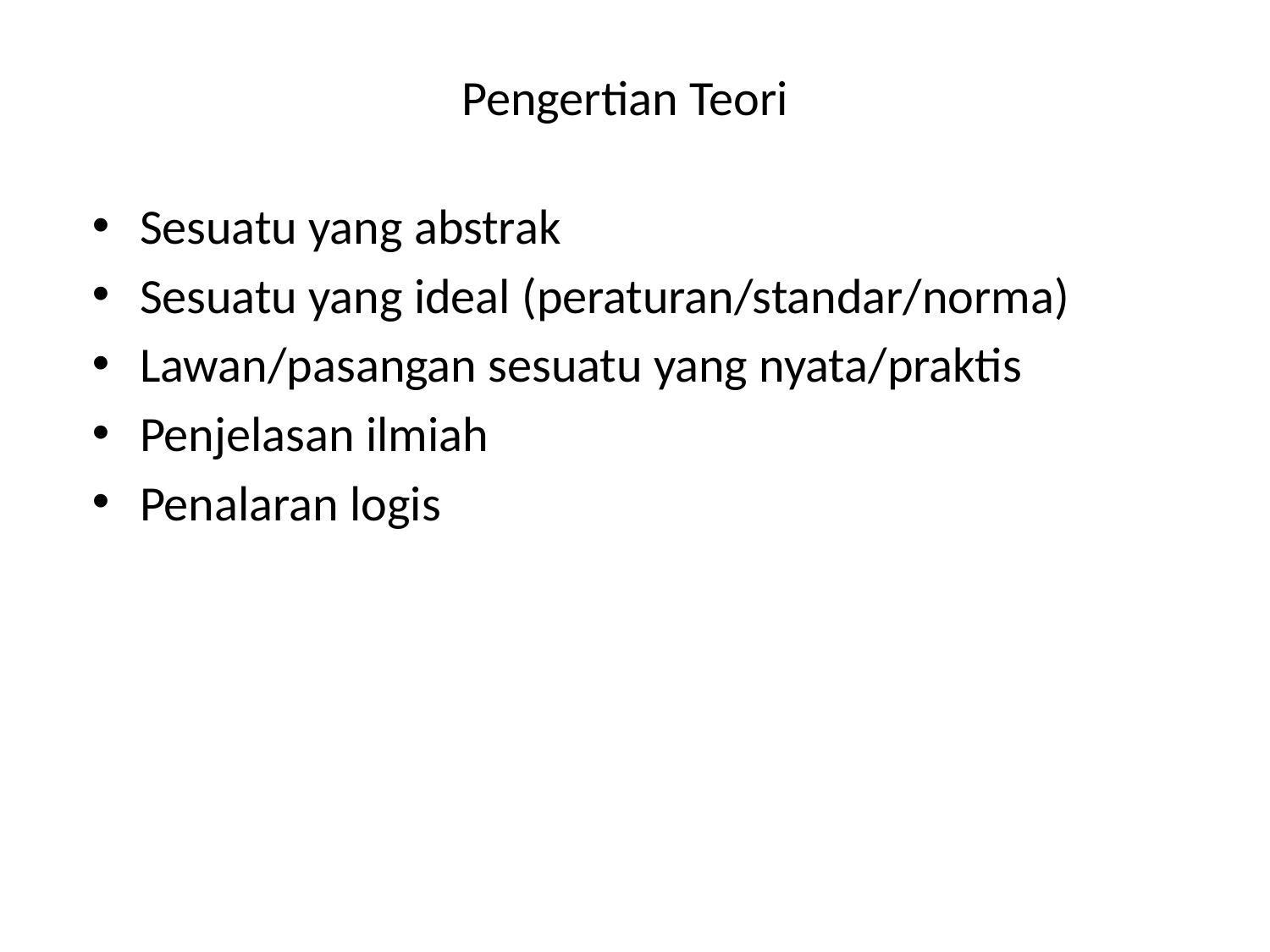

Pengertian Teori
Sesuatu yang abstrak
Sesuatu yang ideal (peraturan/standar/norma)
Lawan/pasangan sesuatu yang nyata/praktis
Penjelasan ilmiah
Penalaran logis